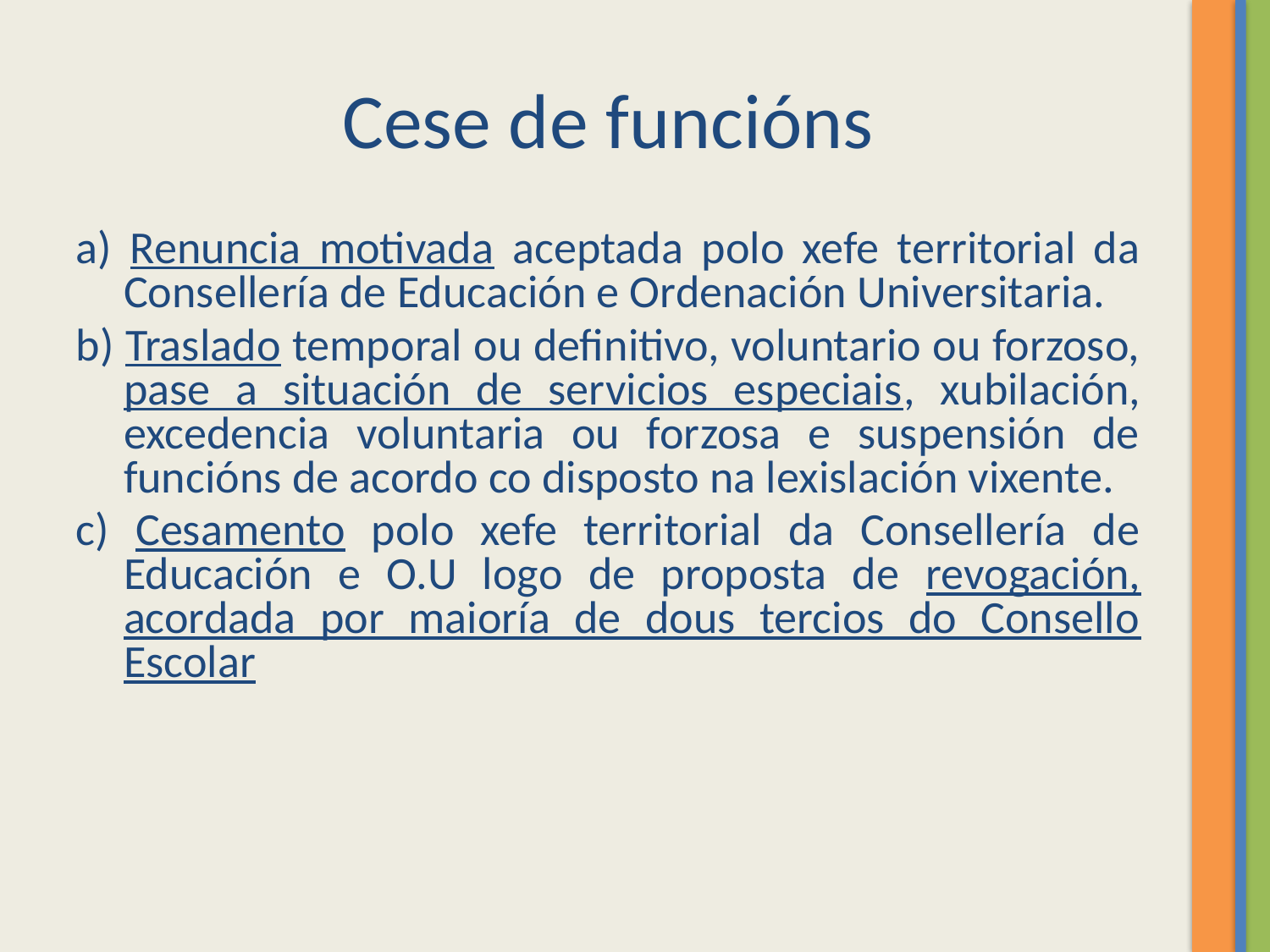

# Cese de funcións
a) Renuncia motivada aceptada polo xefe territorial da Consellería de Educación e Ordenación Universitaria.
b) Traslado temporal ou definitivo, voluntario ou forzoso, pase a situación de servicios especiais, xubilación, excedencia voluntaria ou forzosa e suspensión de funcións de acordo co disposto na lexislación vixente.
c) Cesamento polo xefe territorial da Consellería de Educación e O.U logo de proposta de revogación, acordada por maioría de dous tercios do Consello Escolar